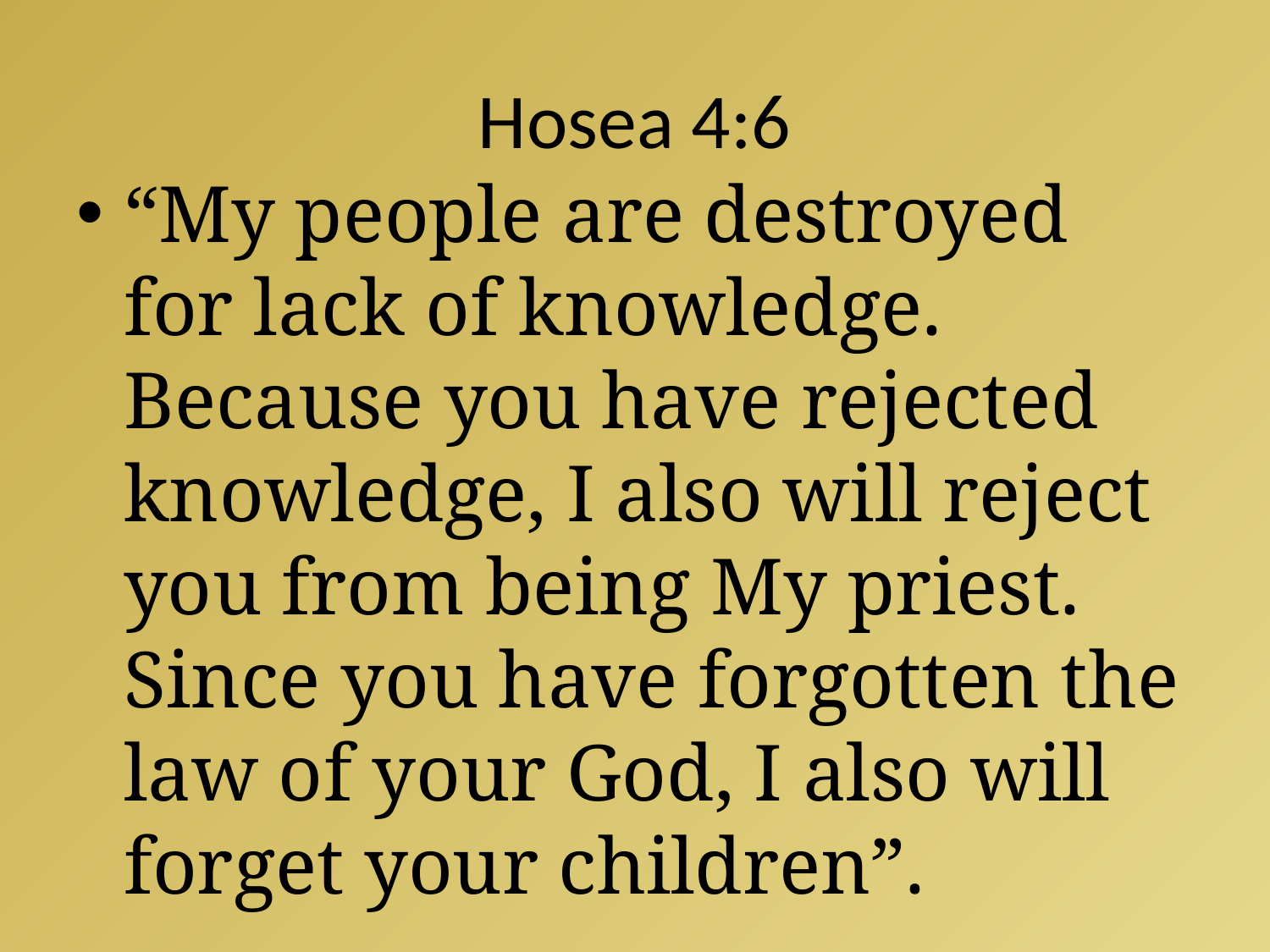

# Hosea 4:6
“My people are destroyed for lack of knowledge.  Because you have rejected knowledge, I also will reject you from being My priest.  Since you have forgotten the law of your God, I also will forget your children”.